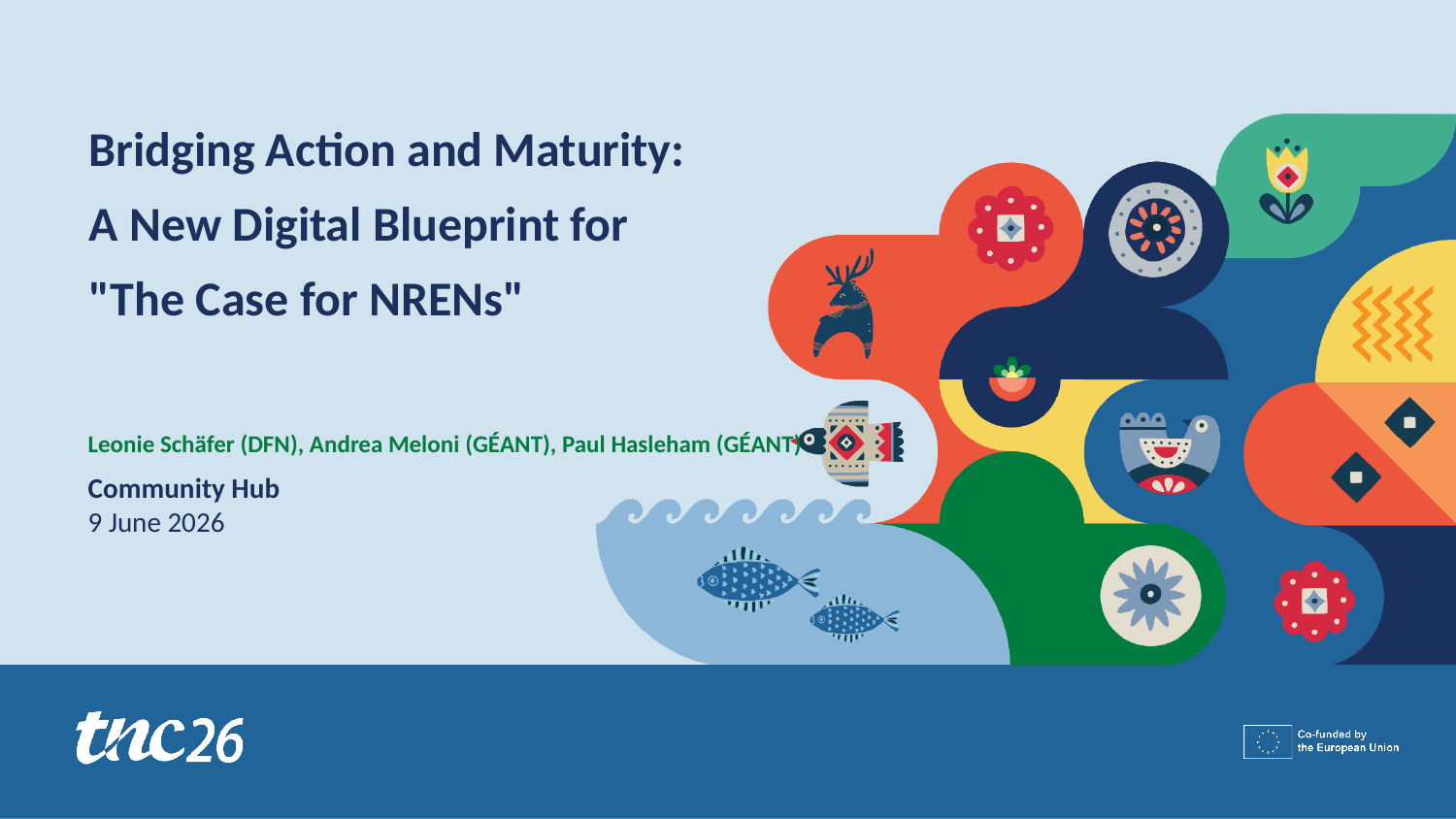

Bridging Action and Maturity:
A New Digital Blueprint for
"The Case for NRENs"

Leonie Schäfer (DFN), Andrea Meloni (GÉANT), Paul Hasleham (GÉANT)
Community Hub
9 June 2026